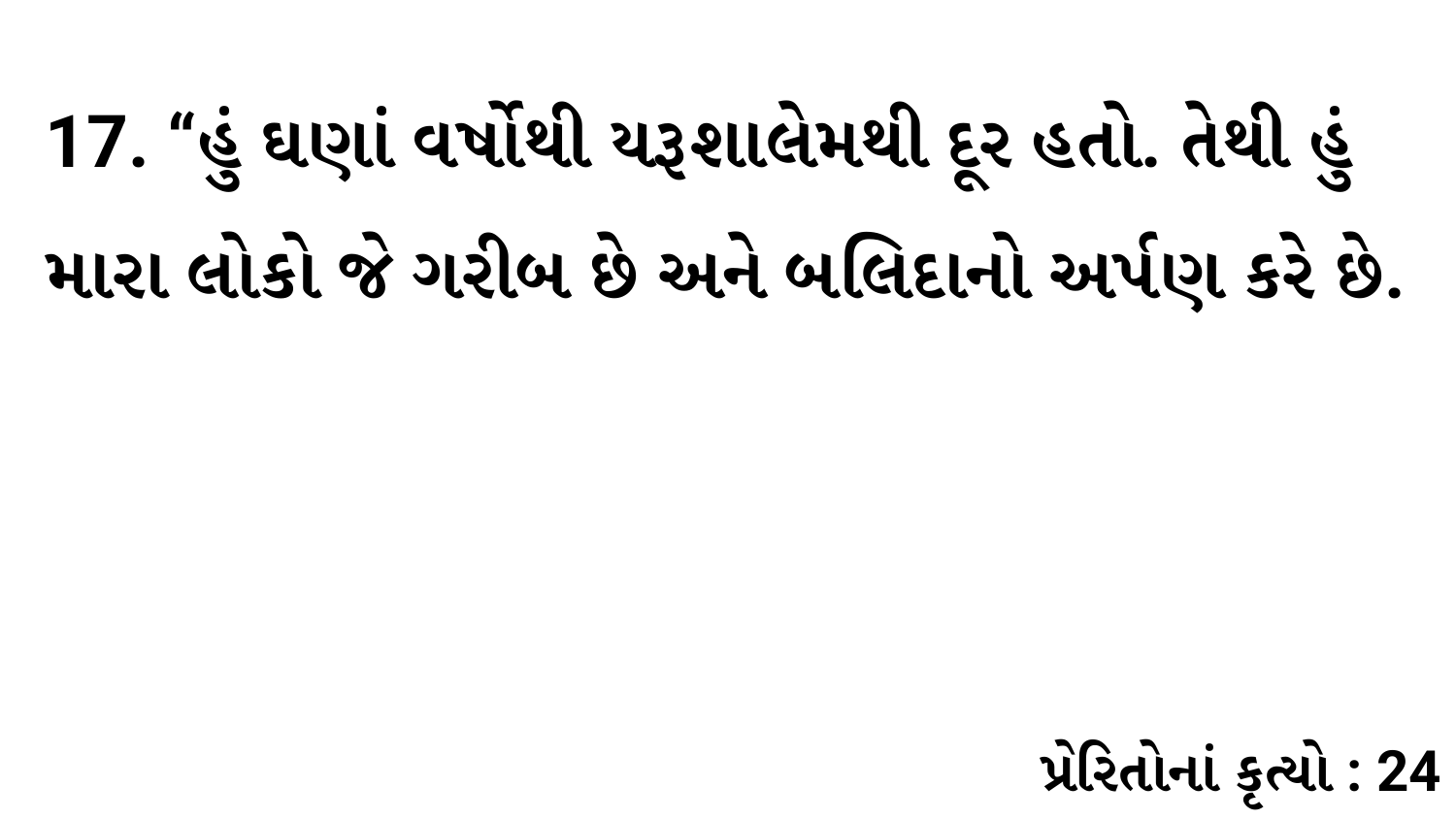

17. “હું ઘણાં વર્ષોથી યરૂશાલેમથી દૂર હતો. તેથી હું મારા લોકો જે ગરીબ છે અને બલિદાનો અર્પણ કરે છે.
પ્રેરિતોનાં કૃત્યો : 24